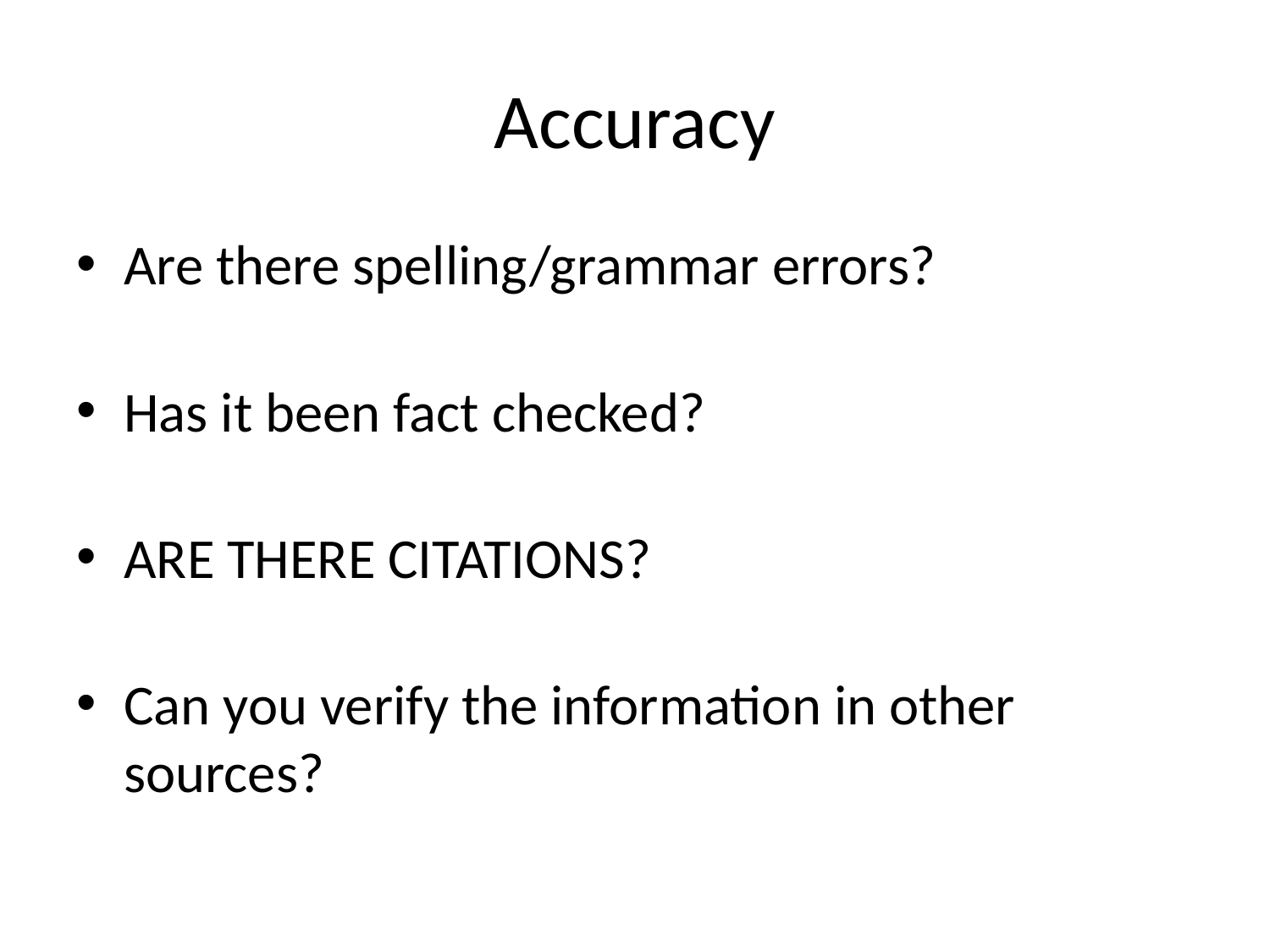

# Accuracy
Are there spelling/grammar errors?
Has it been fact checked?
ARE THERE CITATIONS?
Can you verify the information in other sources?